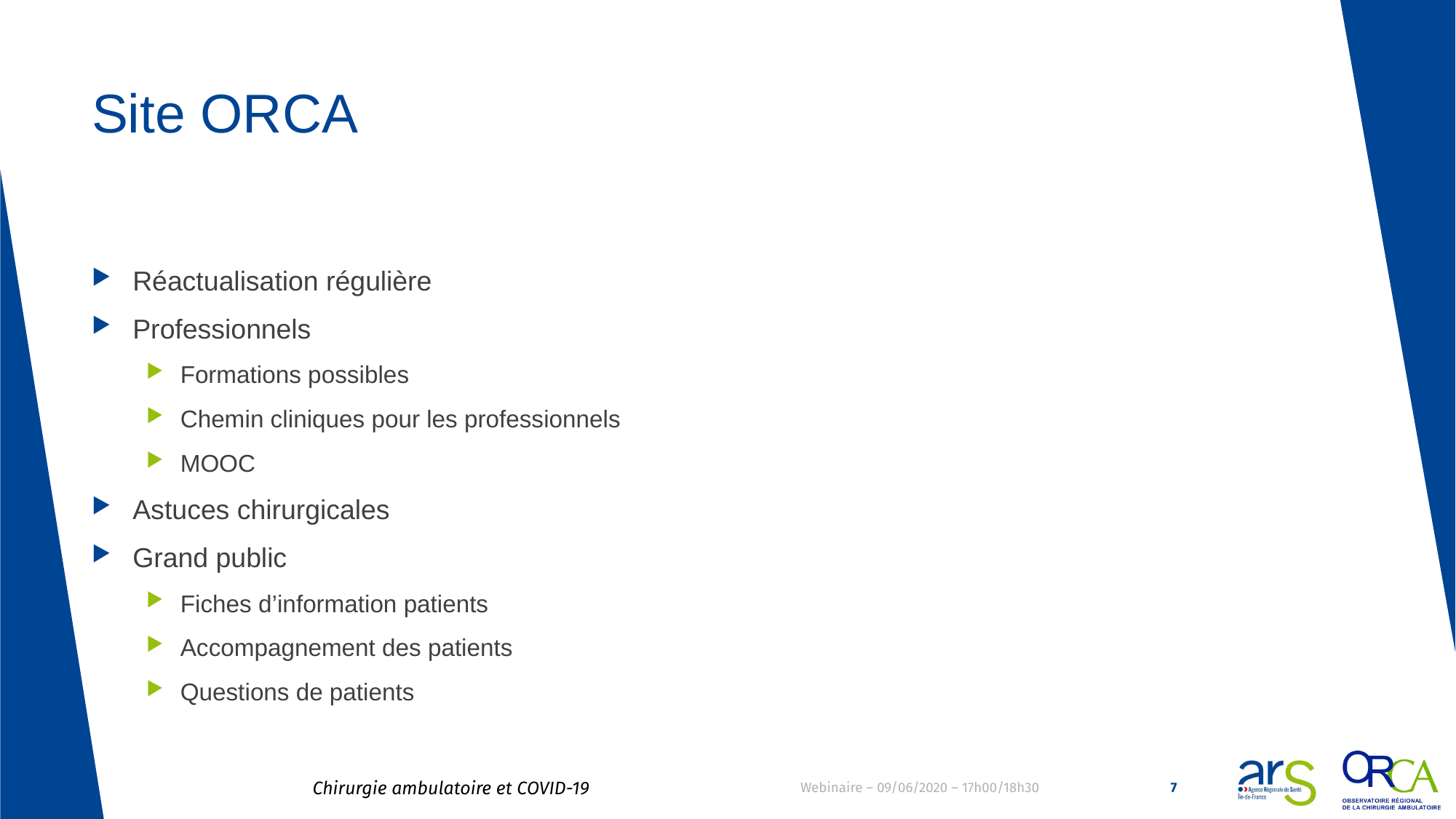

# Site ORCA
Réactualisation régulière
Professionnels
Formations possibles
Chemin cliniques pour les professionnels
MOOC
Astuces chirurgicales
Grand public
Fiches d’information patients
Accompagnement des patients
Questions de patients
Chirurgie ambulatoire et COVID-19
Webinaire – 09/06/2020 – 17h00/18h30
7